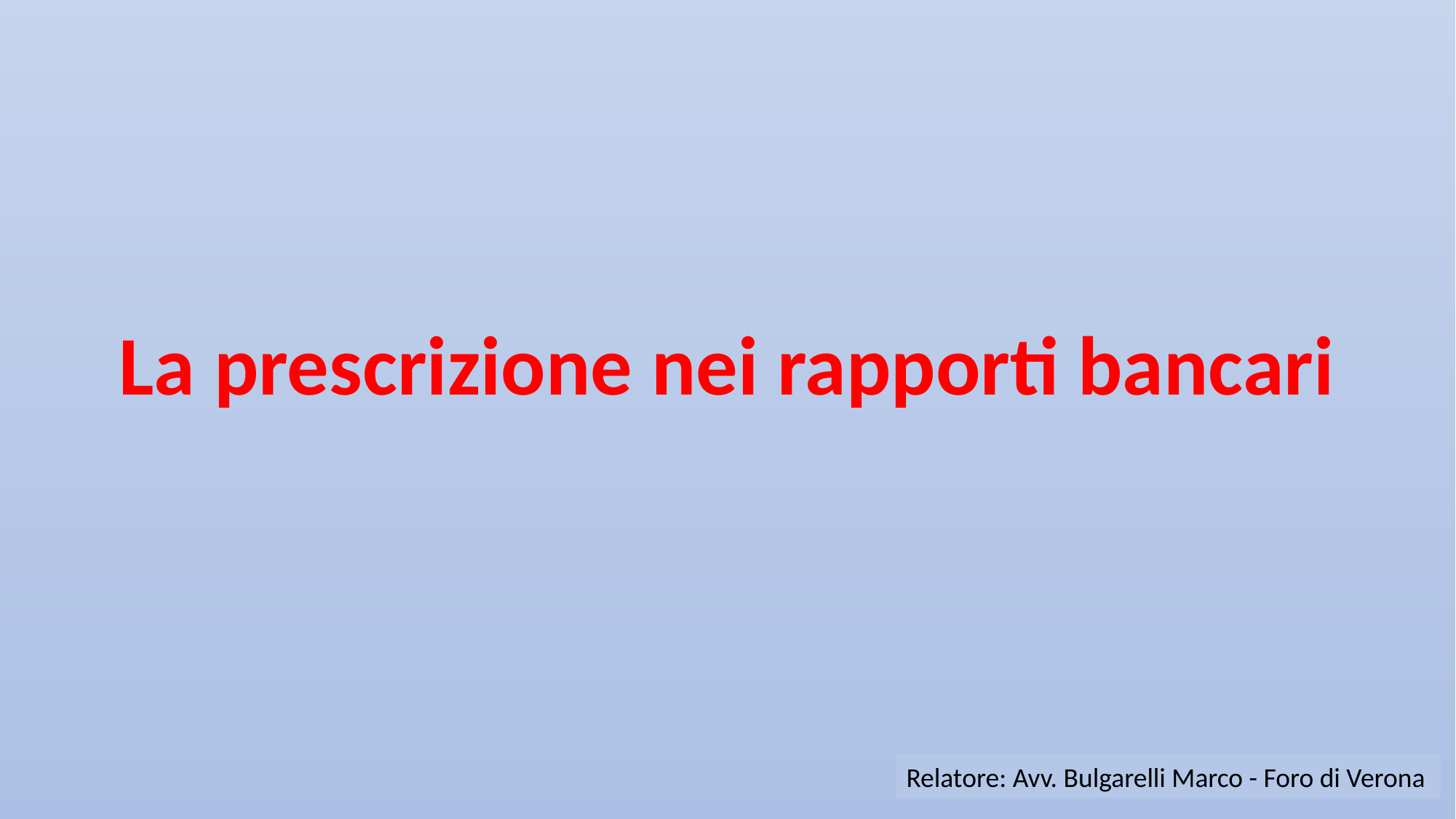

La prescrizione nei rapporti bancari

Relatore: Avv. Bulgarelli Marco - Foro di Verona